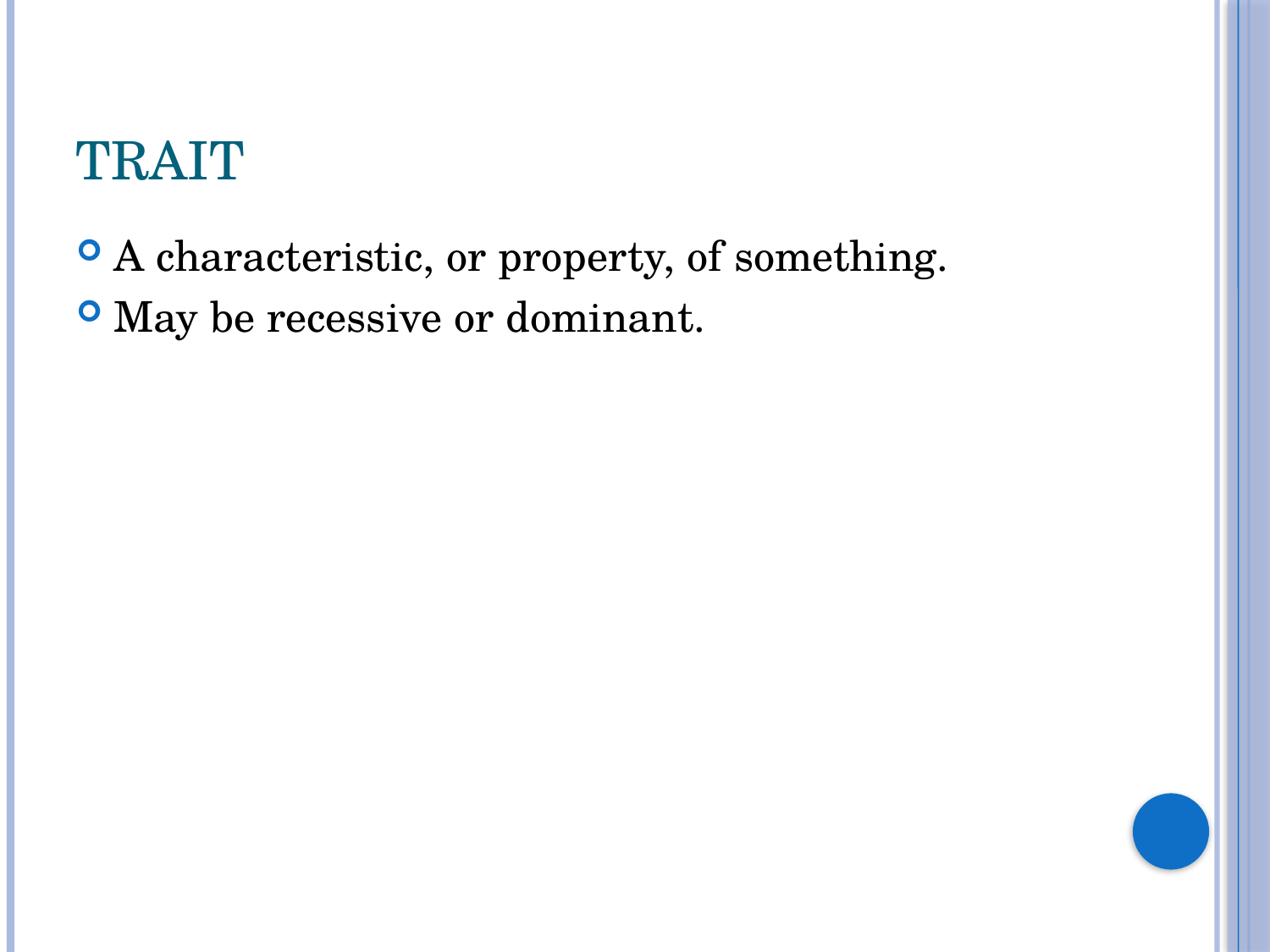

# Trait
A characteristic, or property, of something.
May be recessive or dominant.